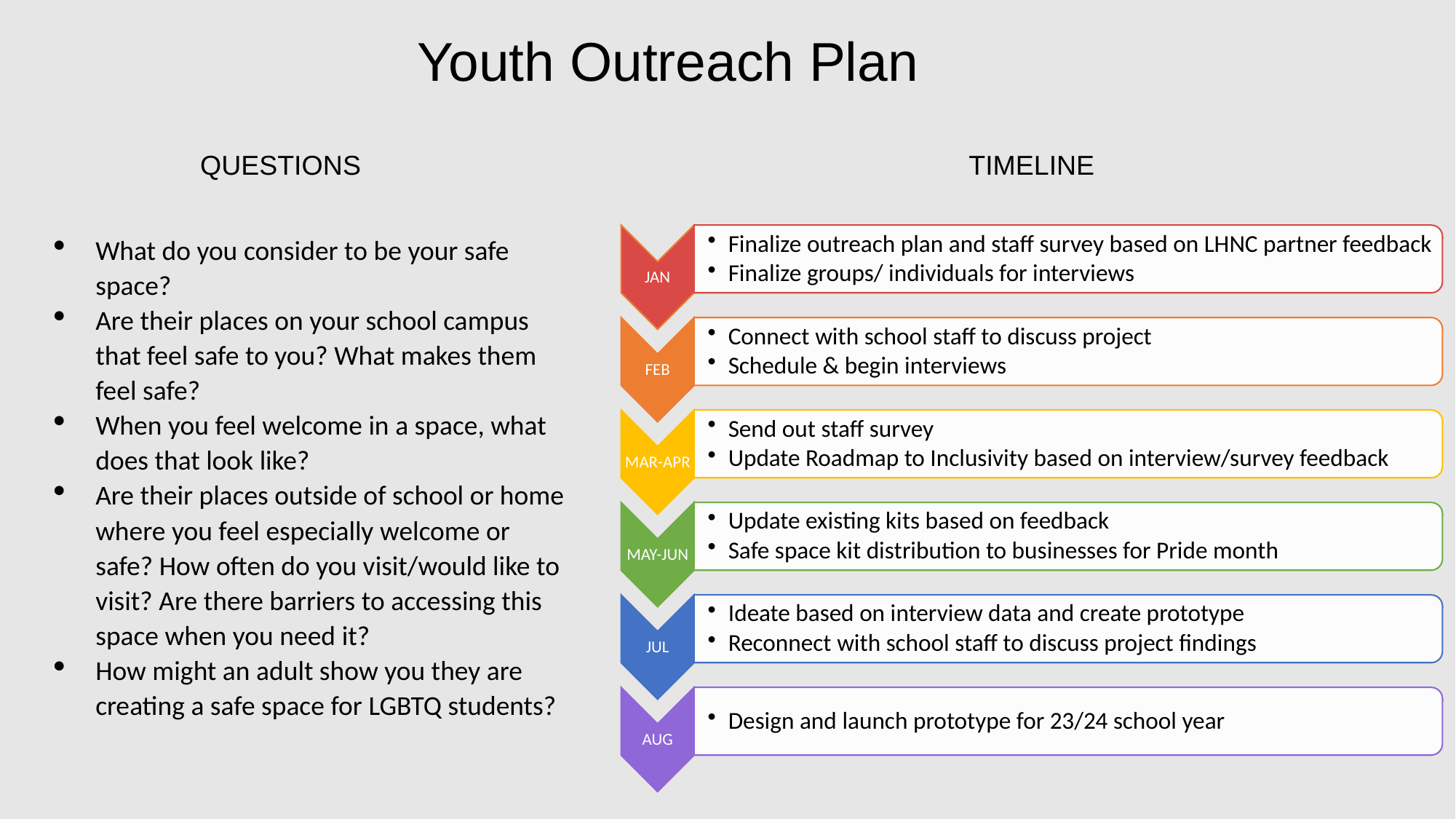

Youth Outreach Plan
QUESTIONS
TIMELINE
What do you consider to be your safe space?
Are their places on your school campus that feel safe to you? What makes them feel safe?
When you feel welcome in a space, what does that look like?
Are their places outside of school or home where you feel especially welcome or safe? How often do you visit/would like to visit? Are there barriers to accessing this space when you need it?
How might an adult show you they are creating a safe space for LGBTQ students?

JAN
Finalize outreach plan and staff survey based on LHNC partner feedback
Finalize groups/ individuals for interviews
FEB
Connect with school staff to discuss project
Schedule & begin interviews
MAR-APR
Send out staff survey
Update Roadmap to Inclusivity based on interview/survey feedback
MAY-JUN
Update existing kits based on feedback
Safe space kit distribution to businesses for Pride month
JUL
Ideate based on interview data and create prototype
Reconnect with school staff to discuss project findings
AUG
Design and launch prototype for 23/24 school year